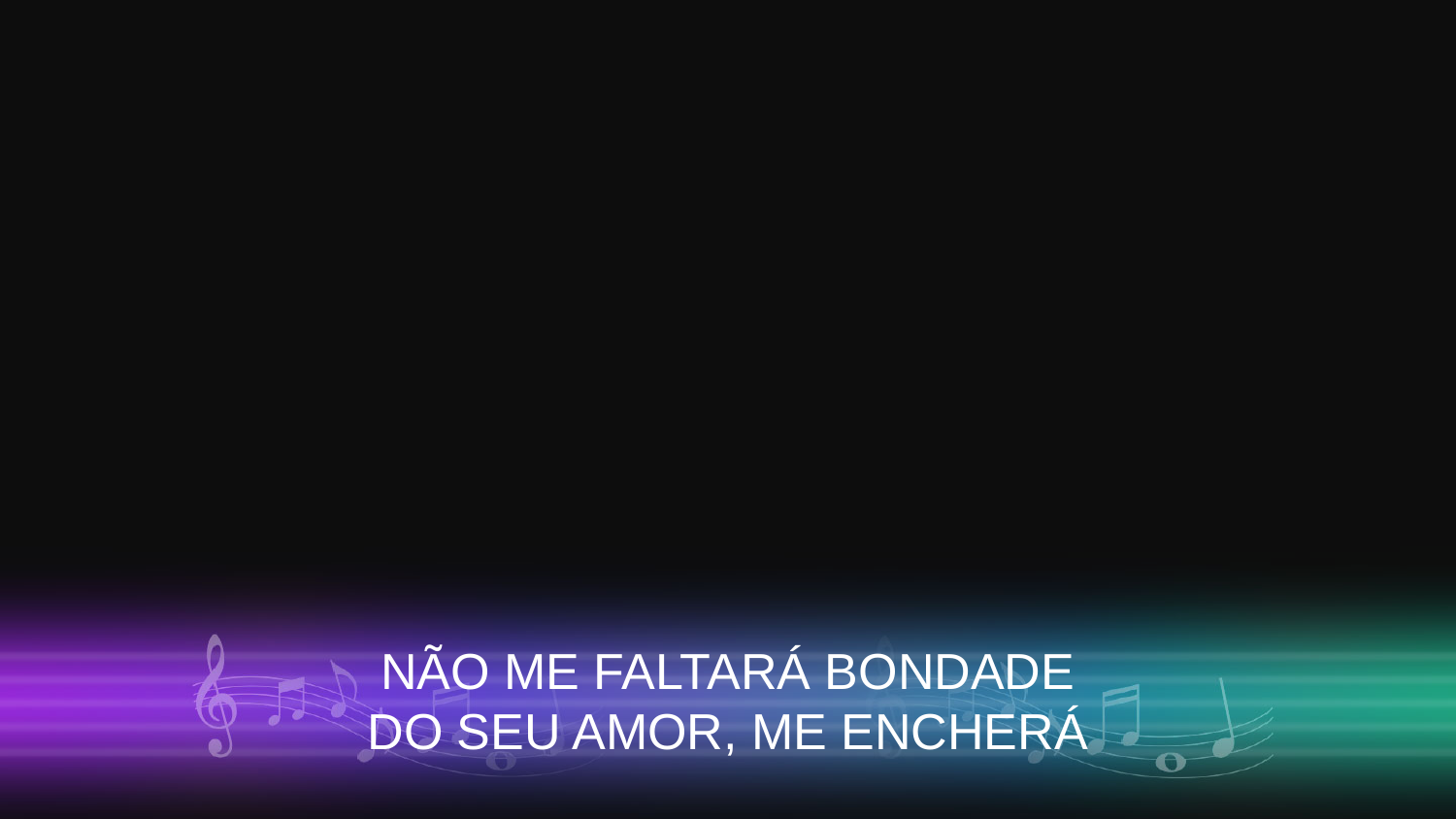

NÃO ME FALTARÁ BONDADE
DO SEU AMOR, ME ENCHERÁ